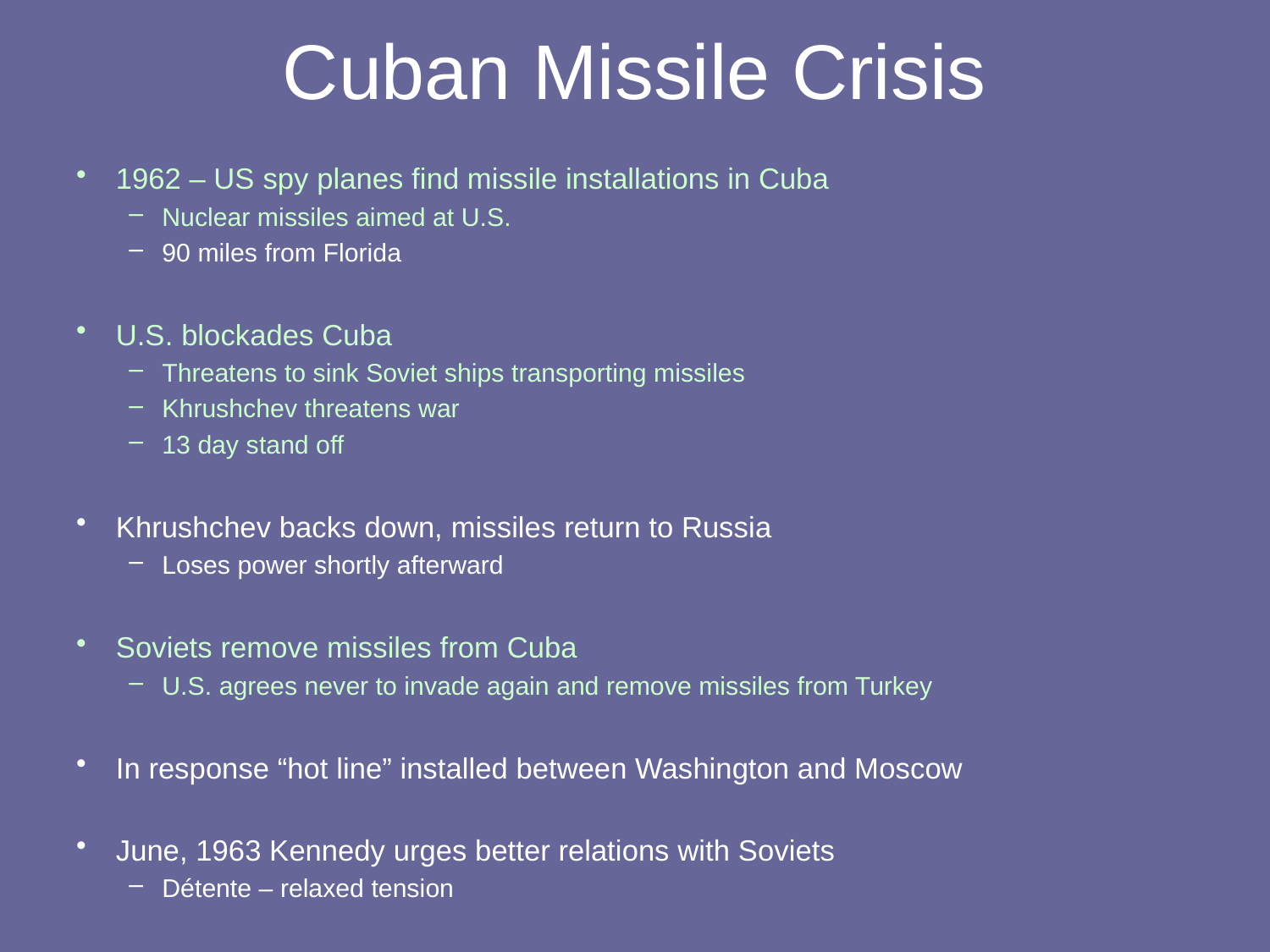

# Cuban Missile Crisis
1962 – US spy planes find missile installations in Cuba
Nuclear missiles aimed at U.S.
90 miles from Florida

U.S. blockades Cuba
Threatens to sink Soviet ships transporting missiles
Khrushchev threatens war
13 day stand off

Khrushchev backs down, missiles return to Russia
Loses power shortly afterward

Soviets remove missiles from Cuba
U.S. agrees never to invade again and remove missiles from Turkey

In response “hot line” installed between Washington and Moscow

June, 1963 Kennedy urges better relations with Soviets
Détente – relaxed tension